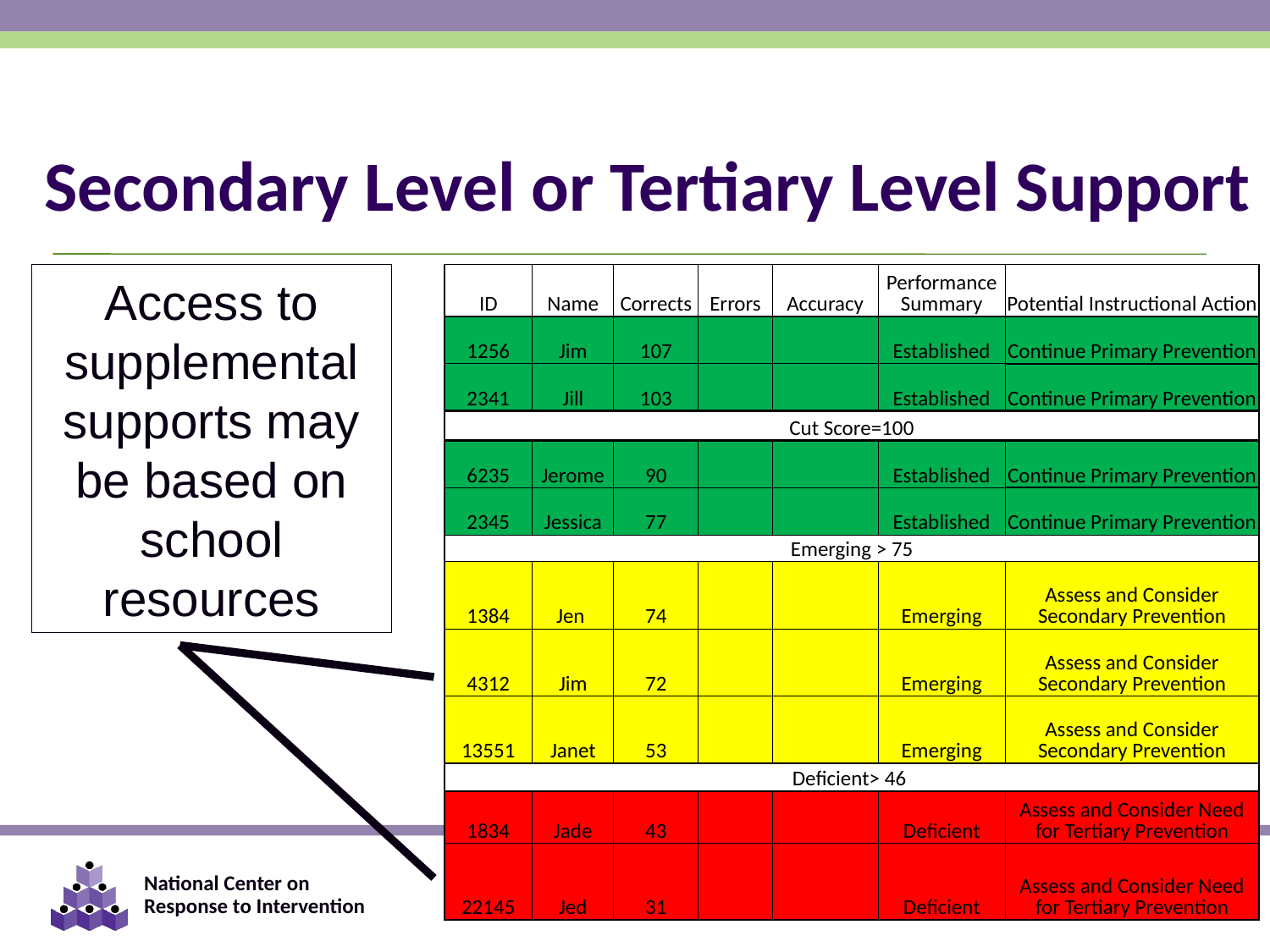

# Secondary Level or Tertiary Level Support
Access to supplemental supports may be based on school resources
| ID | Name | Corrects | Errors | Accuracy | Performance Summary | Potential Instructional Action |
| --- | --- | --- | --- | --- | --- | --- |
| 1256 | Jim | 107 |  |  | Established | Continue Primary Prevention |
| 2341 | Jill | 103 |  |  | Established | Continue Primary Prevention |
| Cut Score=100 |  |  |  |  |  |  |
| 6235 | Jerome | 90 |  |  | Established | Continue Primary Prevention |
| 2345 | Jessica | 77 |  |  | Established | Continue Primary Prevention |
| Emerging > 75 |  |  |  |  |  |  |
| 1384 | Jen | 74 |  |  | Emerging | Assess and Consider Secondary Prevention |
| 4312 | Jim | 72 |  |  | Emerging | Assess and Consider Secondary Prevention |
| 13551 | Janet | 53 |  |  | Emerging | Assess and Consider Secondary Prevention |
| Deficient> 46 |  |  |  |  |  |  |
| 1834 | Jade | 43 |  |  | Deficient | Assess and Consider Need for Tertiary Prevention |
| 22145 | Jed | 31 |  |  | Deficient | Assess and Consider Need for Tertiary Prevention |
161